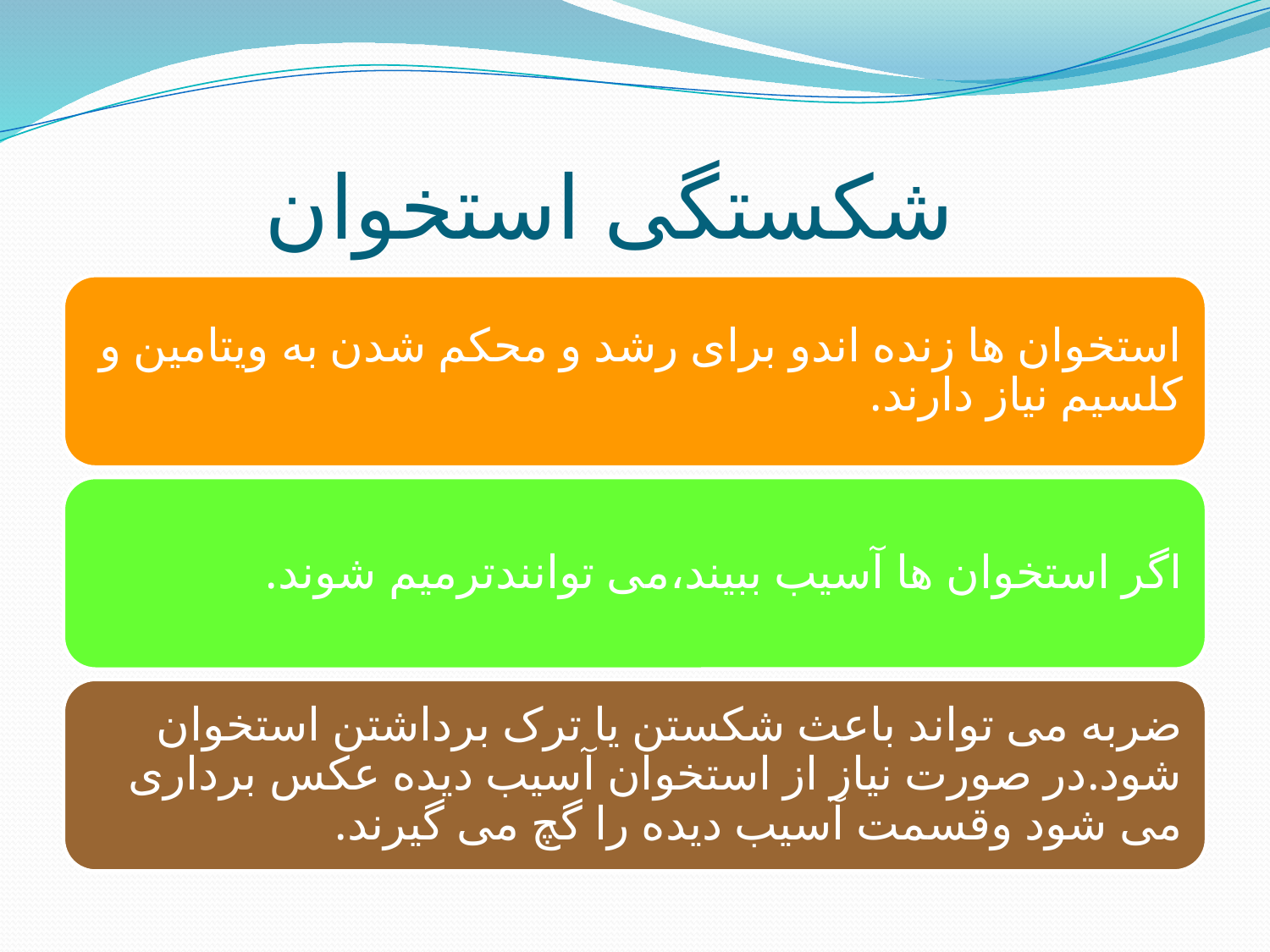

# شکستگی استخوان
استخوان ها زنده اندو برای رشد و محکم شدن به ویتامین و کلسیم نیاز دارند.
اگر استخوان ها آسیب ببیند،می توانندترمیم شوند.
ضربه می تواند باعث شکستن یا ترک برداشتن استخوان شود.در صورت نیاز از استخوان آسیب دیده عکس برداری می شود وقسمت آسیب دیده را گچ می گیرند.